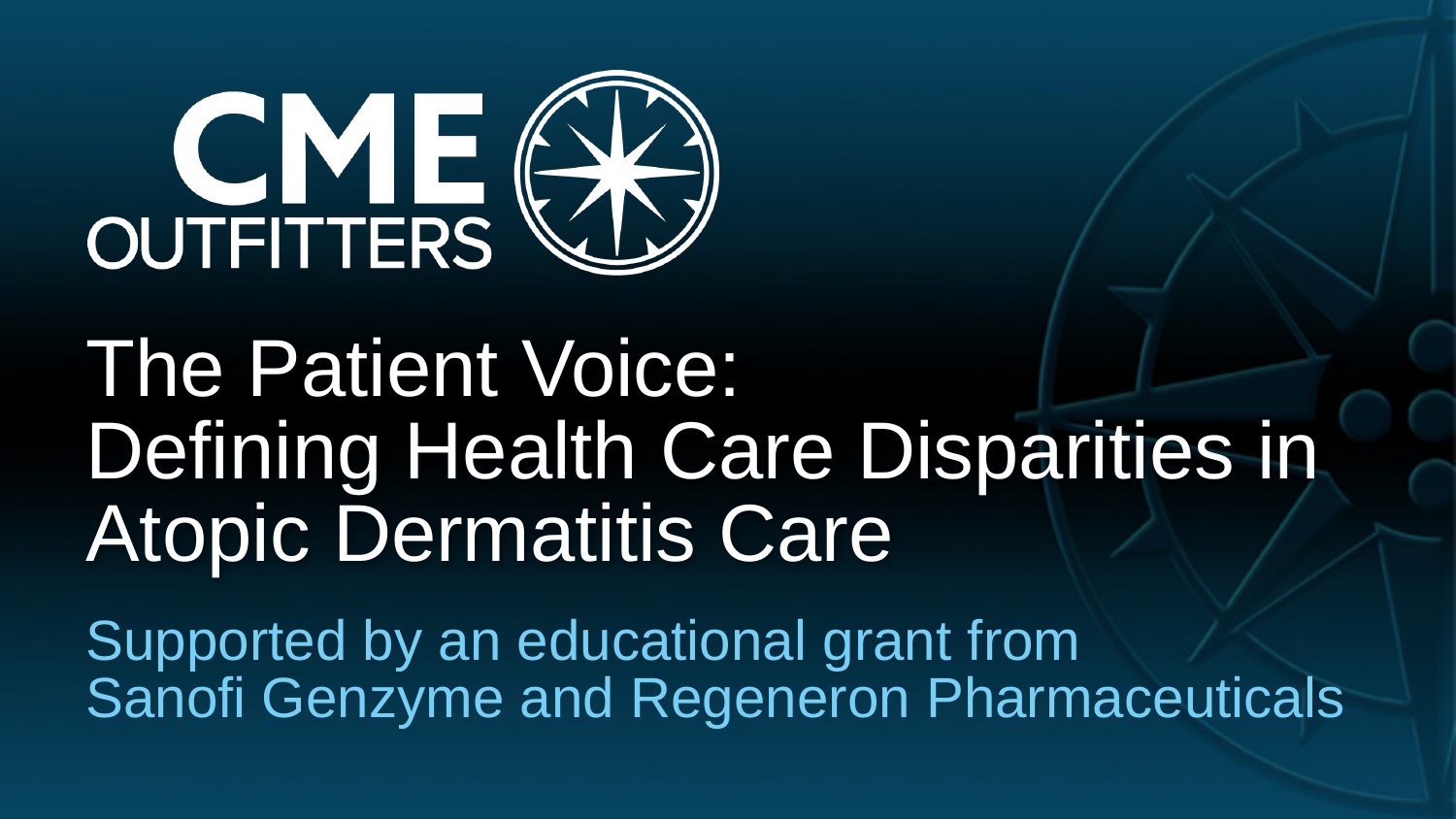

# The Patient Voice: Defining Health Care Disparities in Atopic Dermatitis Care
Supported by an educational grant from
Sanofi Genzyme and Regeneron Pharmaceuticals